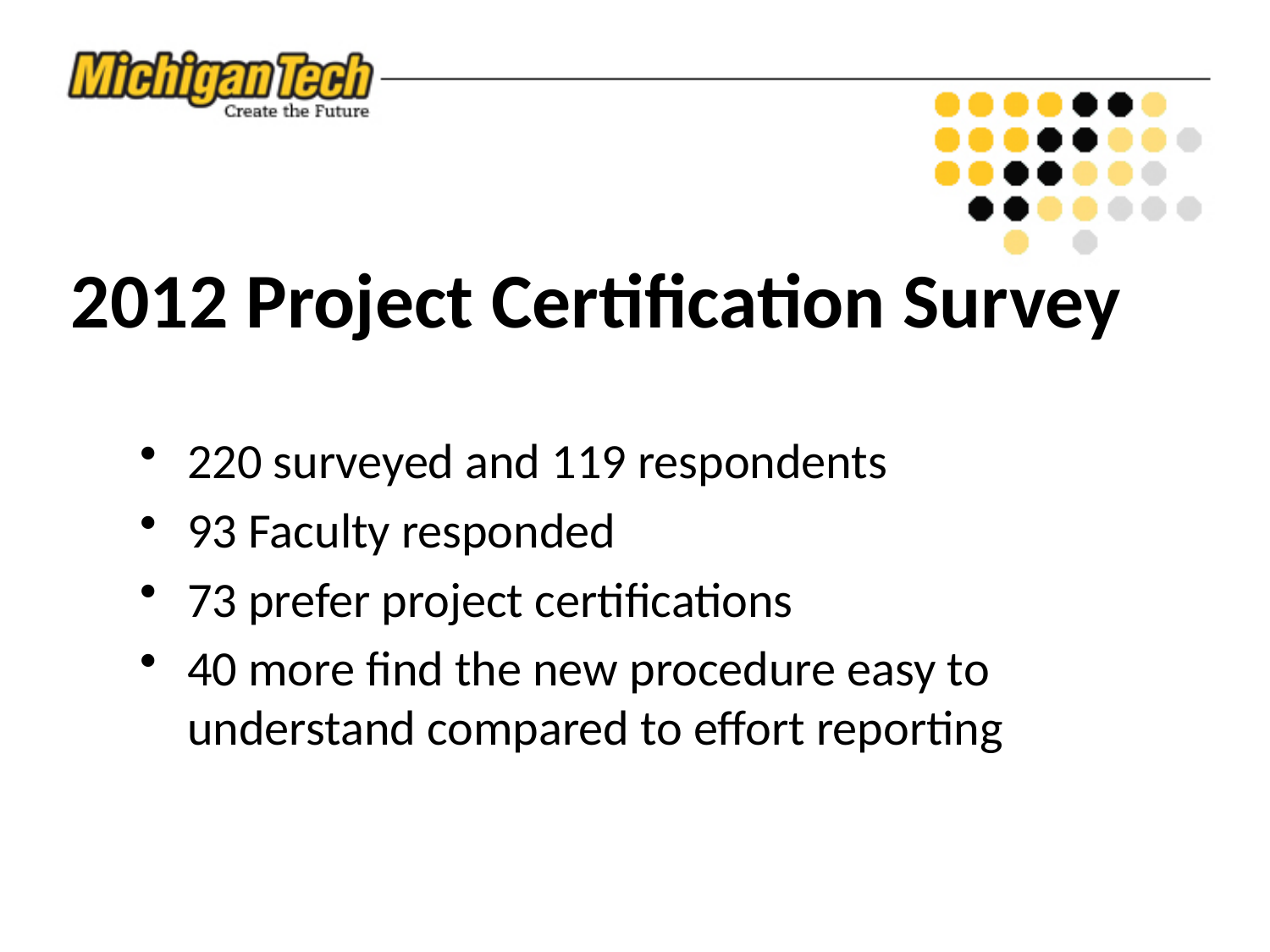

# 2012 Project Certification Survey
220 surveyed and 119 respondents
93 Faculty responded
73 prefer project certifications
40 more find the new procedure easy to understand compared to effort reporting